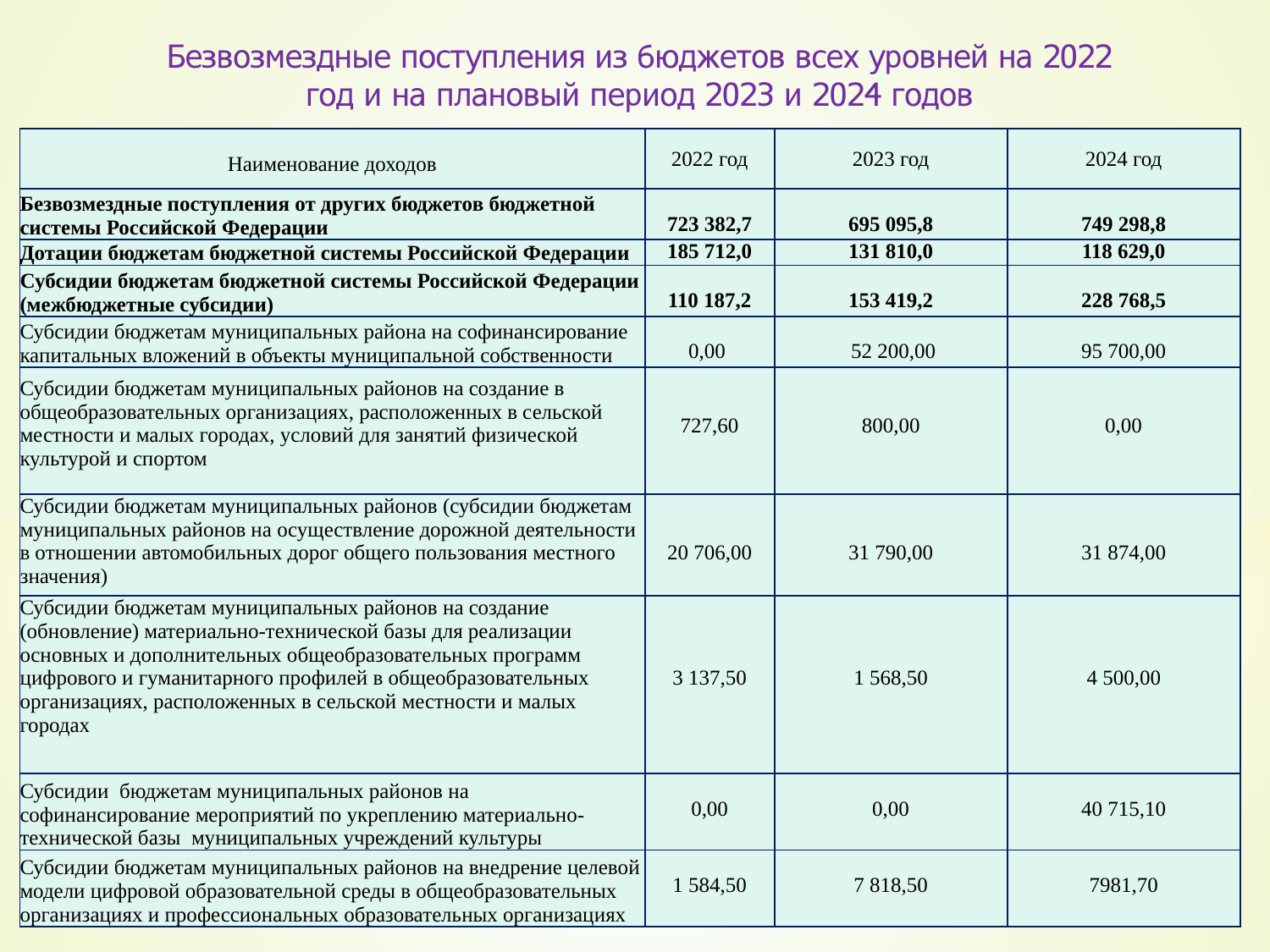

Безвозмездные поступления из бюджетов всех уровней на 2022 год и на плановый период 2023 и 2024 годов
| Наименование доходов | 2022 год | 2023 год | 2024 год |
| --- | --- | --- | --- |
| Безвозмездные поступления от других бюджетов бюджетной системы Российской Федерации | 723 382,7 | 695 095,8 | 749 298,8 |
| Дотации бюджетам бюджетной системы Российской Федерации | 185 712,0 | 131 810,0 | 118 629,0 |
| Субсидии бюджетам бюджетной системы Российской Федерации (межбюджетные субсидии) | 110 187,2 | 153 419,2 | 228 768,5 |
| Субсидии бюджетам муниципальных района на софинансирование капитальных вложений в объекты муниципальной собственности | 0,00 | 52 200,00 | 95 700,00 |
| Субсидии бюджетам муниципальных районов на создание в общеобразовательных организациях, расположенных в сельской местности и малых городах, условий для занятий физической культурой и спортом | 727,60 | 800,00 | 0,00 |
| Субсидии бюджетам муниципальных районов (субсидии бюджетам муниципальных районов на осуществление дорожной деятельности в отношении автомобильных дорог общего пользования местного значения) | 20 706,00 | 31 790,00 | 31 874,00 |
| Субсидии бюджетам муниципальных районов на создание (обновление) материально-технической базы для реализации основных и дополнительных общеобразовательных программ цифрового и гуманитарного профилей в общеобразовательных организациях, расположенных в сельской местности и малых городах | 3 137,50 | 1 568,50 | 4 500,00 |
| Субсидии бюджетам муниципальных районов на софинансирование мероприятий по укреплению материально-технической базы муниципальных учреждений культуры | 0,00 | 0,00 | 40 715,10 |
| Субсидии бюджетам муниципальных районов на внедрение целевой модели цифровой образовательной среды в общеобразовательных организациях и профессиональных образовательных организациях | 1 584,50 | 7 818,50 | 7981,70 |